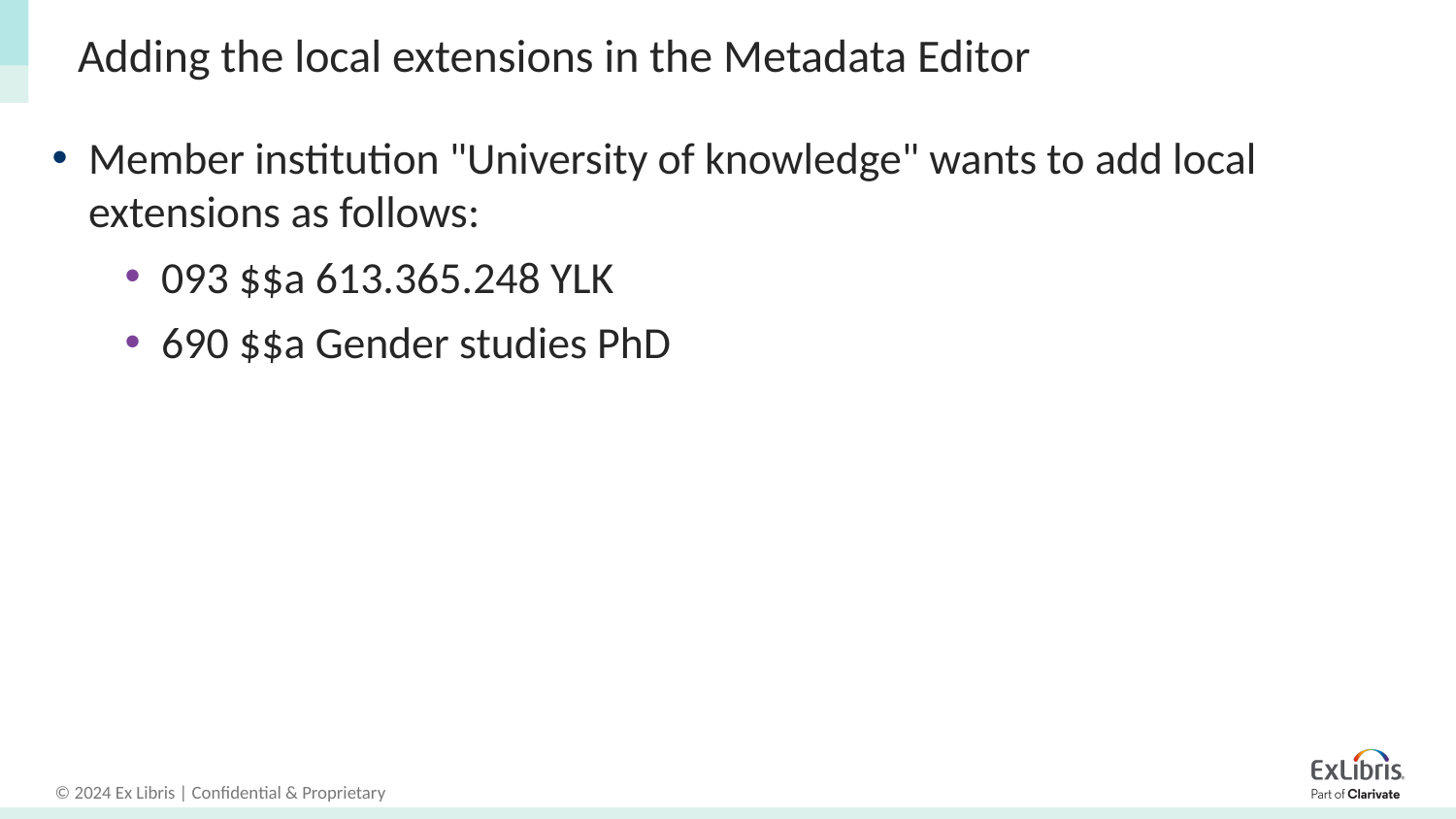

# Adding the local extensions in the Metadata Editor
Member institution "University of knowledge" wants to add local extensions as follows:
093 $$a 613.365.248 YLK
690 $$a Gender studies PhD